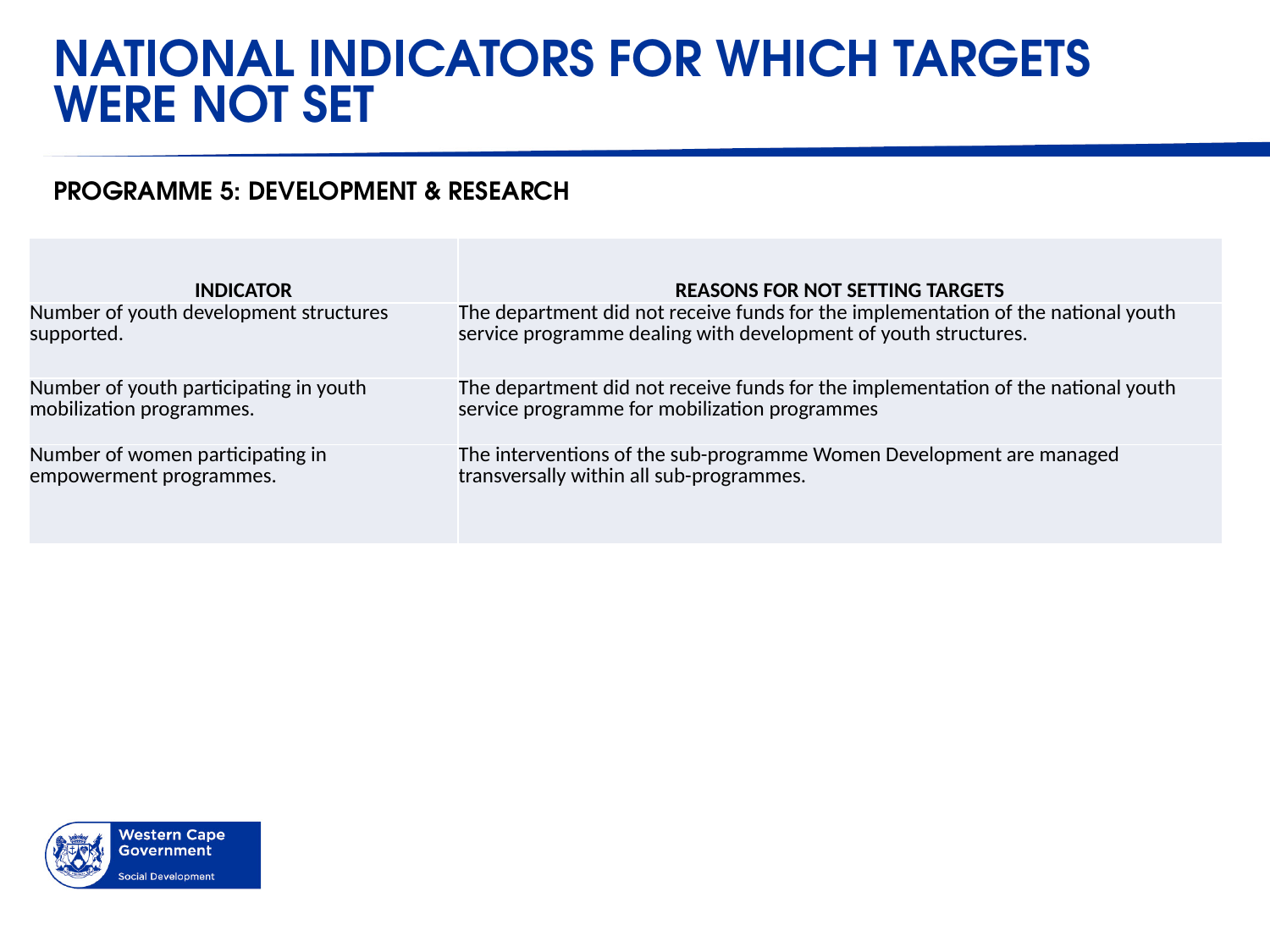

# NATIONAL INDICATORS FOR WHICH TARGETS WERE NOT SET
PROGRAMME 5: DEVELOPMENT & RESEARCH
| INDICATOR | REASONS FOR NOT SETTING TARGETS |
| --- | --- |
| Number of youth development structures supported. | The department did not receive funds for the implementation of the national youth service programme dealing with development of youth structures. |
| Number of youth participating in youth mobilization programmes. | The department did not receive funds for the implementation of the national youth service programme for mobilization programmes |
| Number of women participating in empowerment programmes. | The interventions of the sub-programme Women Development are managed transversally within all sub-programmes. |